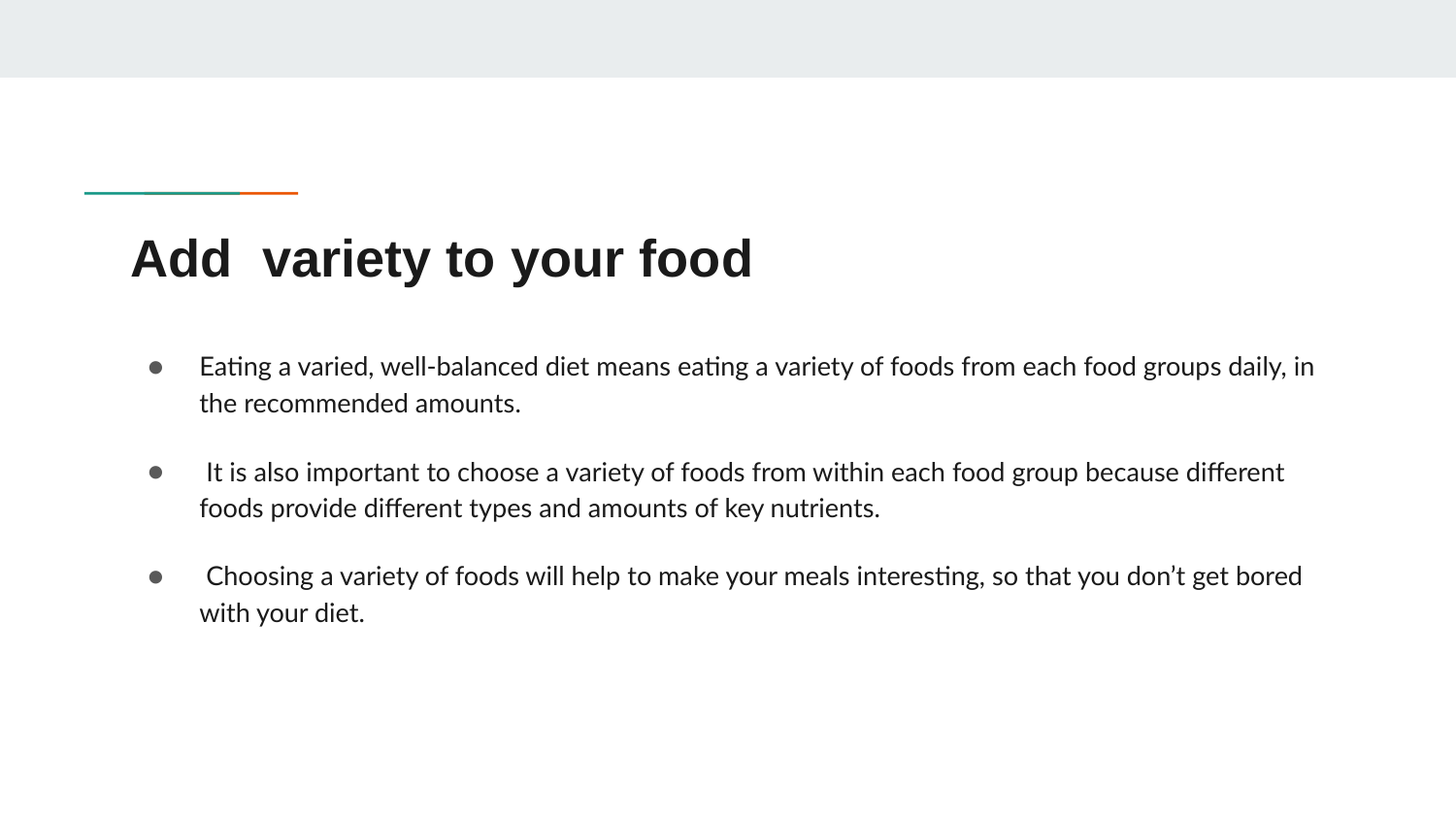

# Add  variety to your food
Eating a varied, well-balanced diet means eating a variety of foods from each food groups daily, in the recommended amounts.
 It is also important to choose a variety of foods from within each food group because different foods provide different types and amounts of key nutrients.
 Choosing a variety of foods will help to make your meals interesting, so that you don’t get bored with your diet.